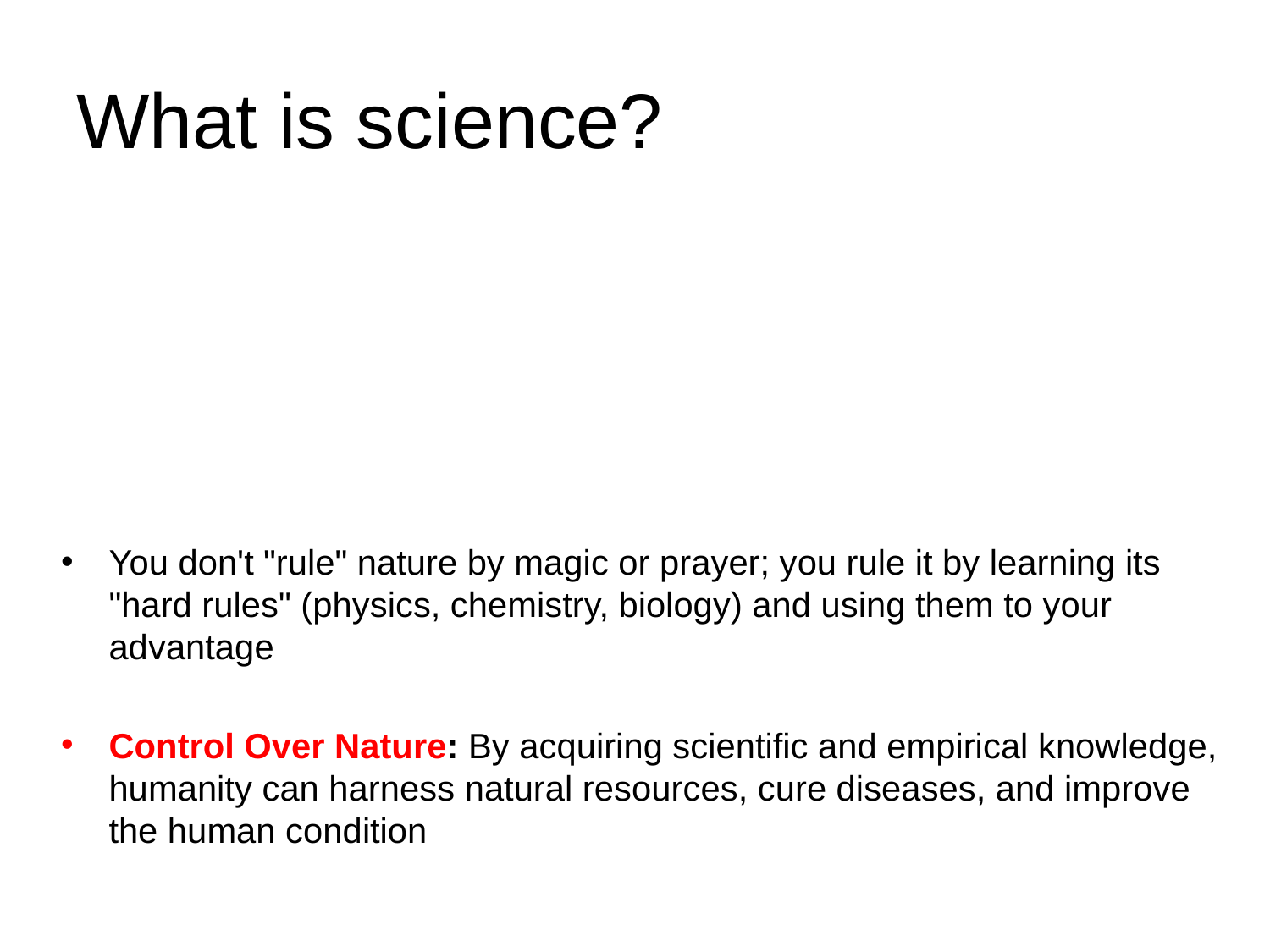

# What is science?
You don't "rule" nature by magic or prayer; you rule it by learning its "hard rules" (physics, chemistry, biology) and using them to your advantage

Control Over Nature: By acquiring scientific and empirical knowledge, humanity can harness natural resources, cure diseases, and improve the human condition